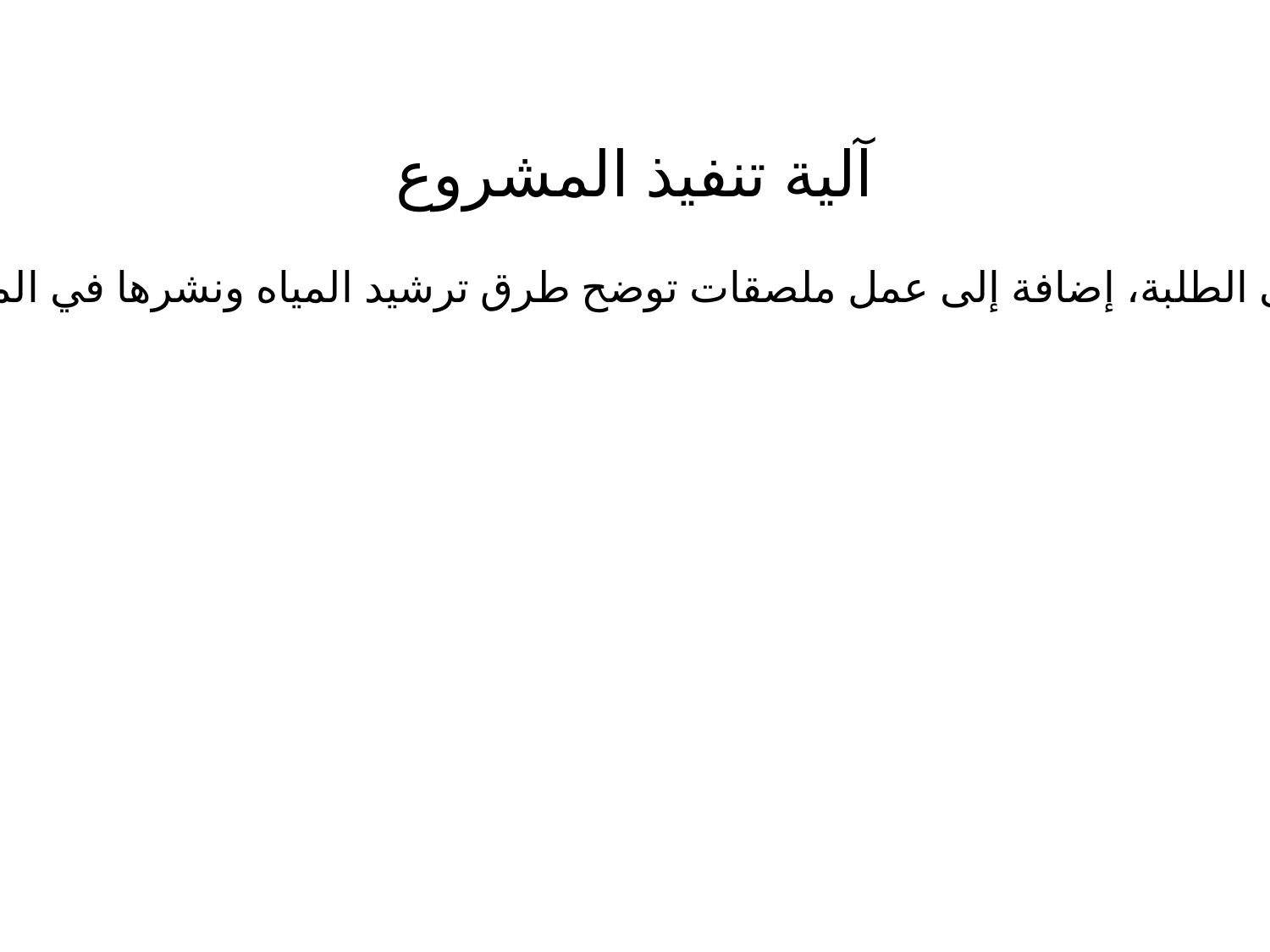

#
آلية تنفيذ المشروع
يمكن تنفيذ المشروع من خلال إعداد نشرات توعوية وتوزيعها على الطلبة، إضافة إلى عمل ملصقات توضح طرق ترشيد المياه ونشرها في المدرسة، أو نشر فيديو توعوي قصير على مواقع التواصل الاجتماعي.